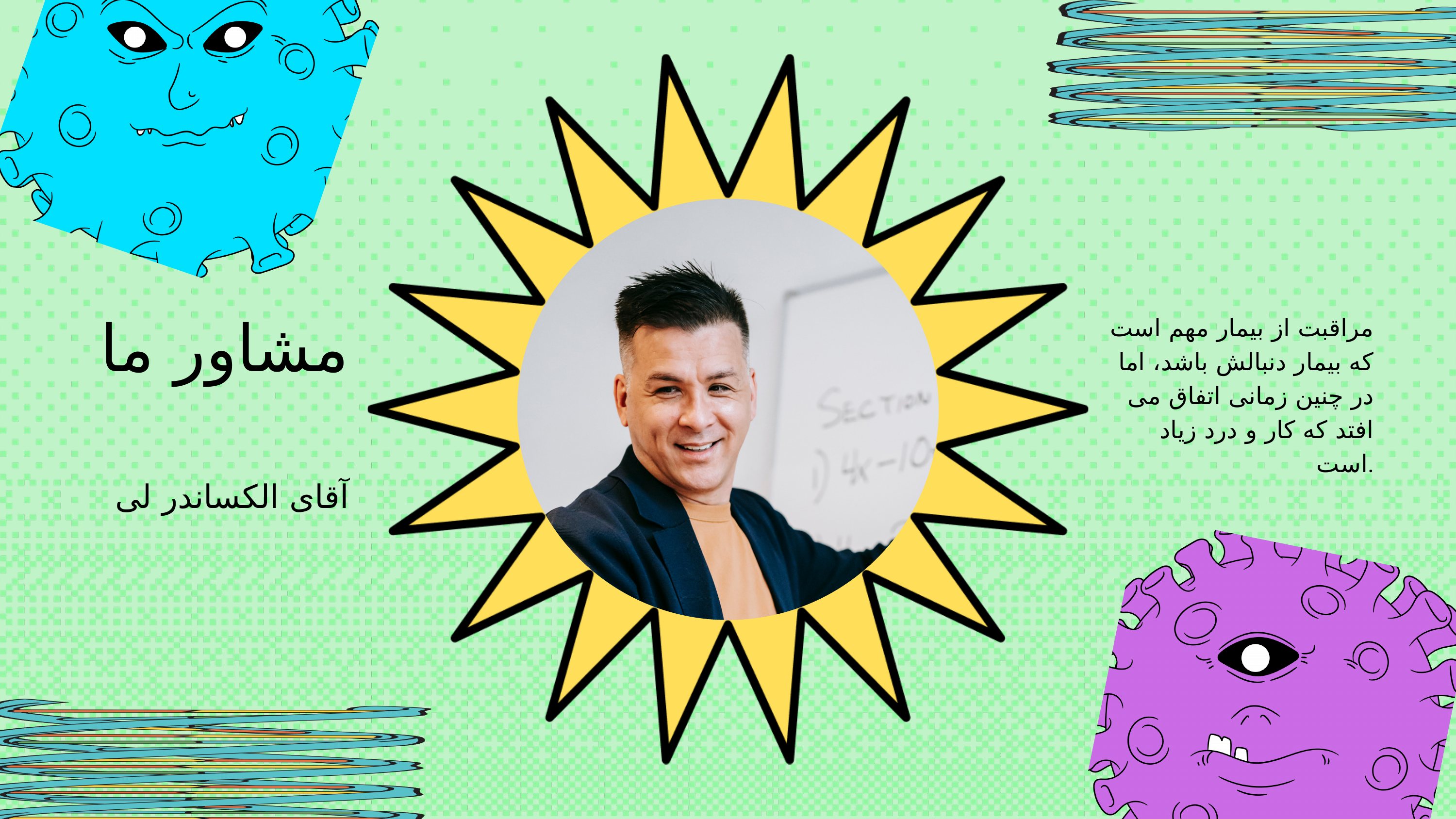

مشاور ما
مراقبت از بیمار مهم است که بیمار دنبالش باشد، اما در چنین زمانی اتفاق می افتد که کار و درد زیاد است.
آقای الکساندر لی